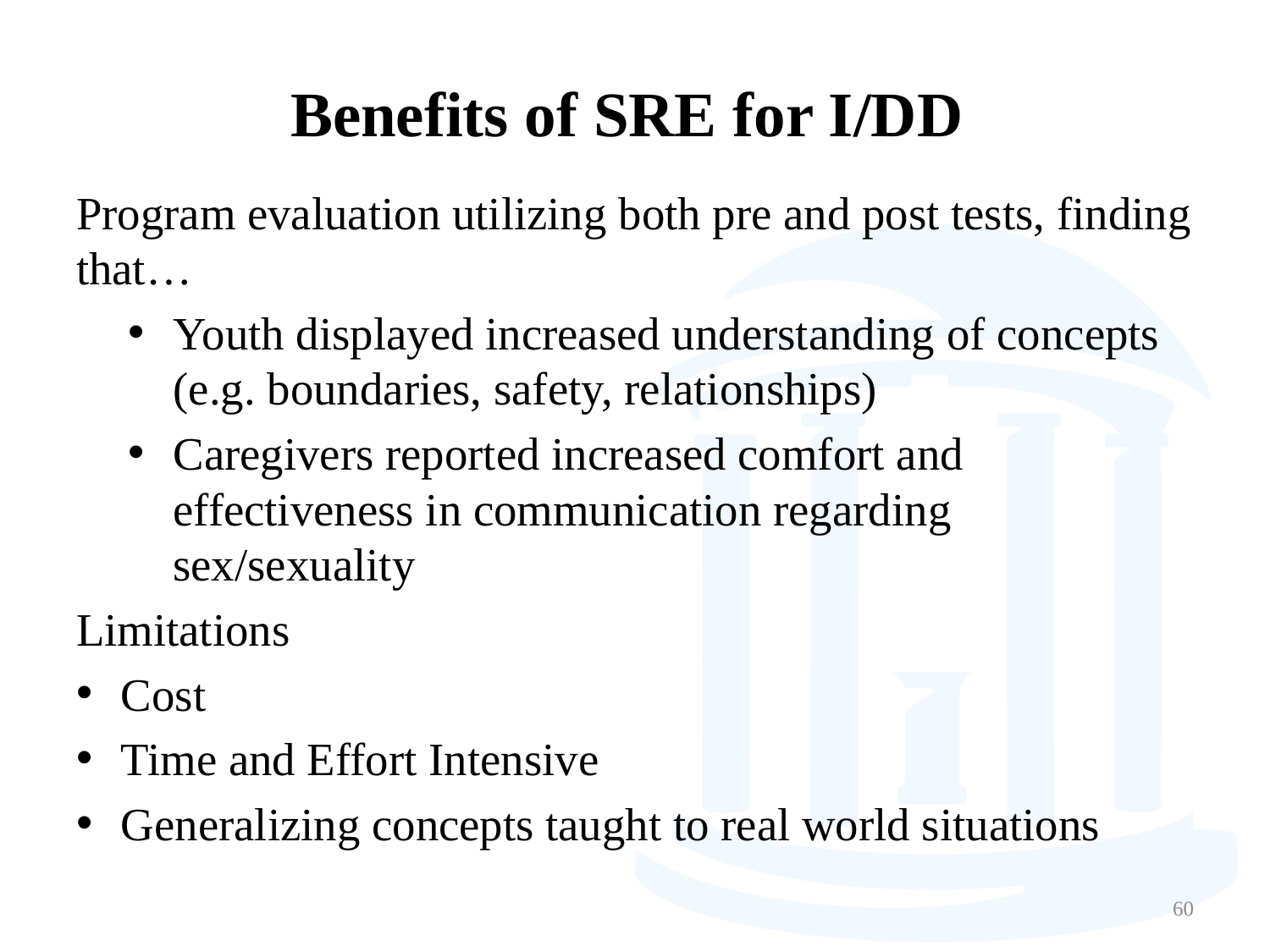

# Benefits of SRE for I/DD
Program evaluation utilizing both pre and post tests, finding that…
Youth displayed increased understanding of concepts (e.g. boundaries, safety, relationships)
Caregivers reported increased comfort and effectiveness in communication regarding sex/sexuality
Limitations
Cost
Time and Effort Intensive
Generalizing concepts taught to real world situations

60